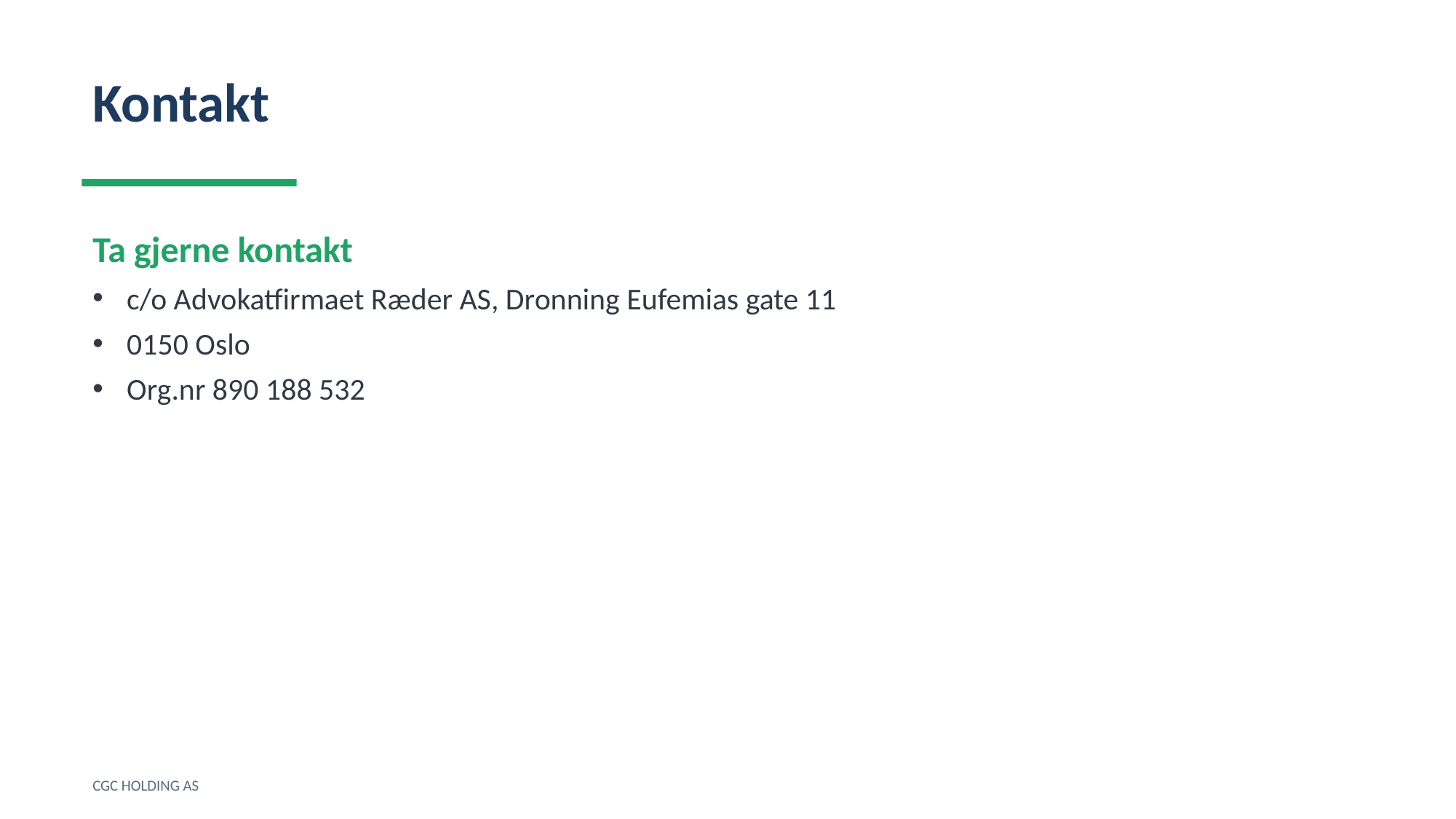

Kontakt

Ta gjerne kontakt
c/o Advokatfirmaet Ræder AS, Dronning Eufemias gate 11
0150 Oslo
Org.nr 890 188 532
CGC HOLDING AS